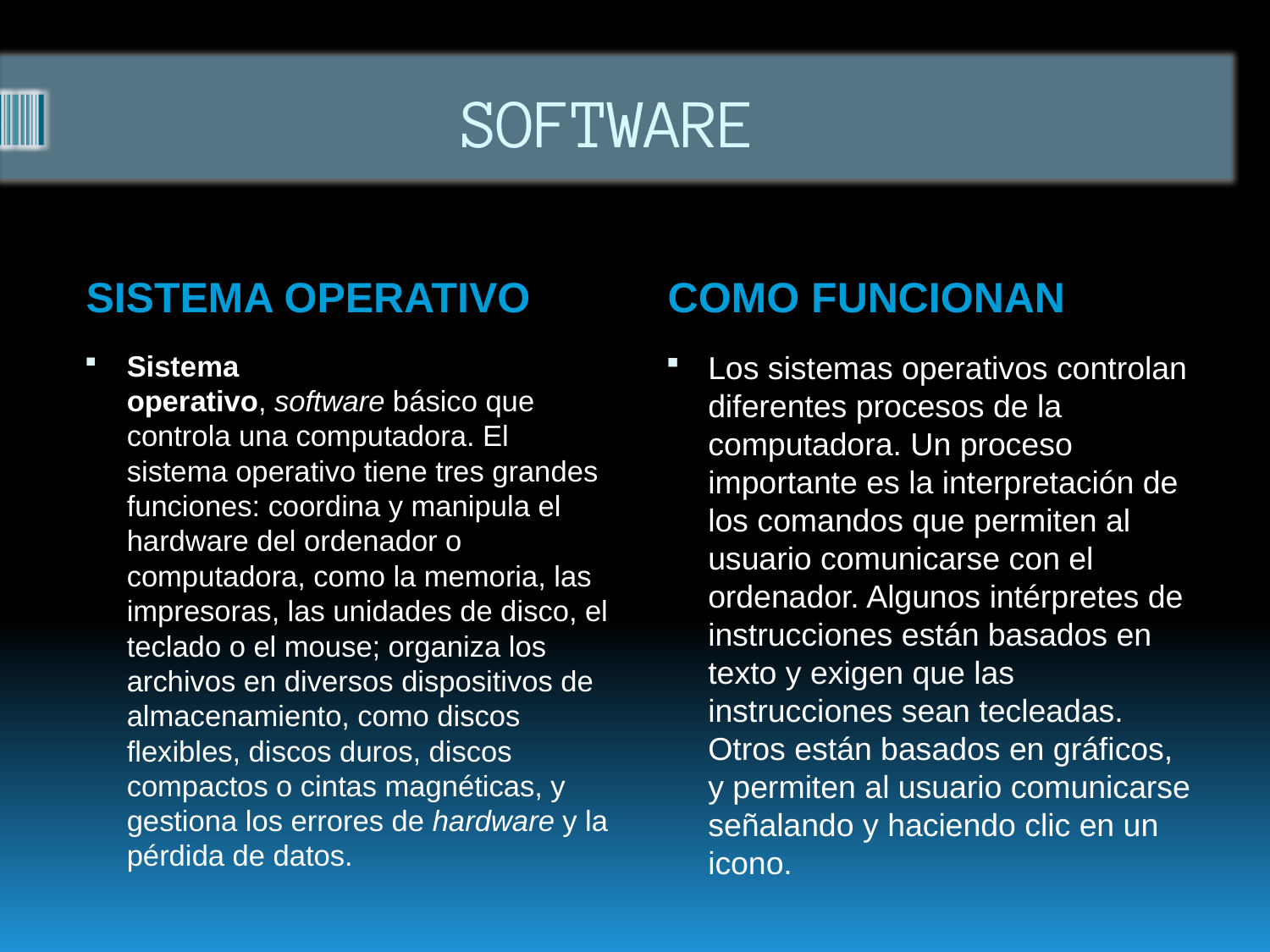

# SOFTWARE
SISTEMA OPERATIVO
COMO FUNCIONAN
Sistema operativo, software básico que controla una computadora. El sistema operativo tiene tres grandes funciones: coordina y manipula el hardware del ordenador o computadora, como la memoria, las impresoras, las unidades de disco, el teclado o el mouse; organiza los archivos en diversos dispositivos de almacenamiento, como discos flexibles, discos duros, discos compactos o cintas magnéticas, y gestiona los errores de hardware y la pérdida de datos.

Los sistemas operativos controlan diferentes procesos de la computadora. Un proceso importante es la interpretación de los comandos que permiten al usuario comunicarse con el ordenador. Algunos intérpretes de instrucciones están basados en texto y exigen que las instrucciones sean tecleadas. Otros están basados en gráficos, y permiten al usuario comunicarse señalando y haciendo clic en un icono.